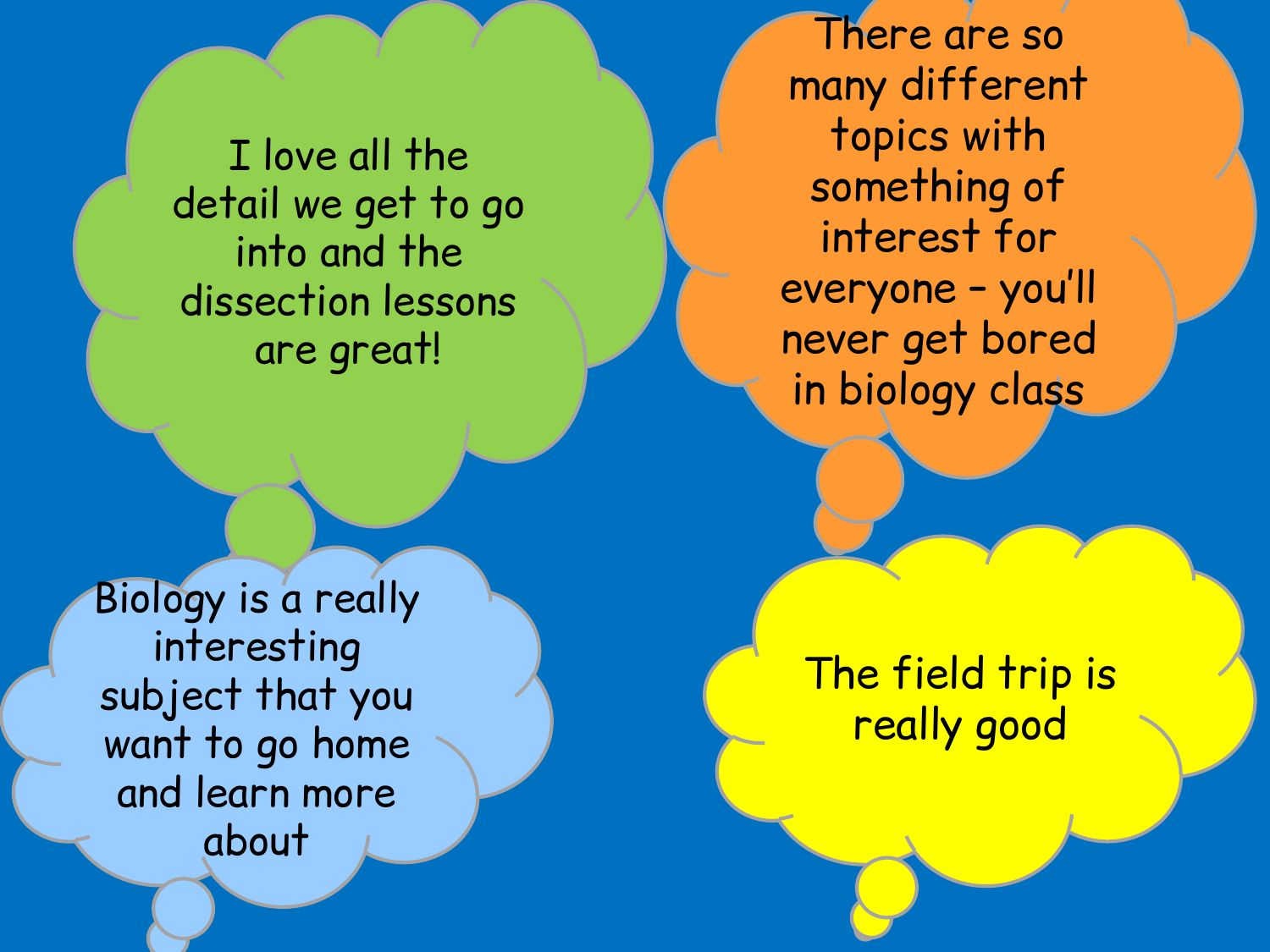

I love all the detail we get to go into and the dissection lessons are great!
There are so many different topics with something of interest for everyone – you’ll never get bored in biology class
#
The field trip is really good

Biology is a really interesting subject that you want to go home and learn more about